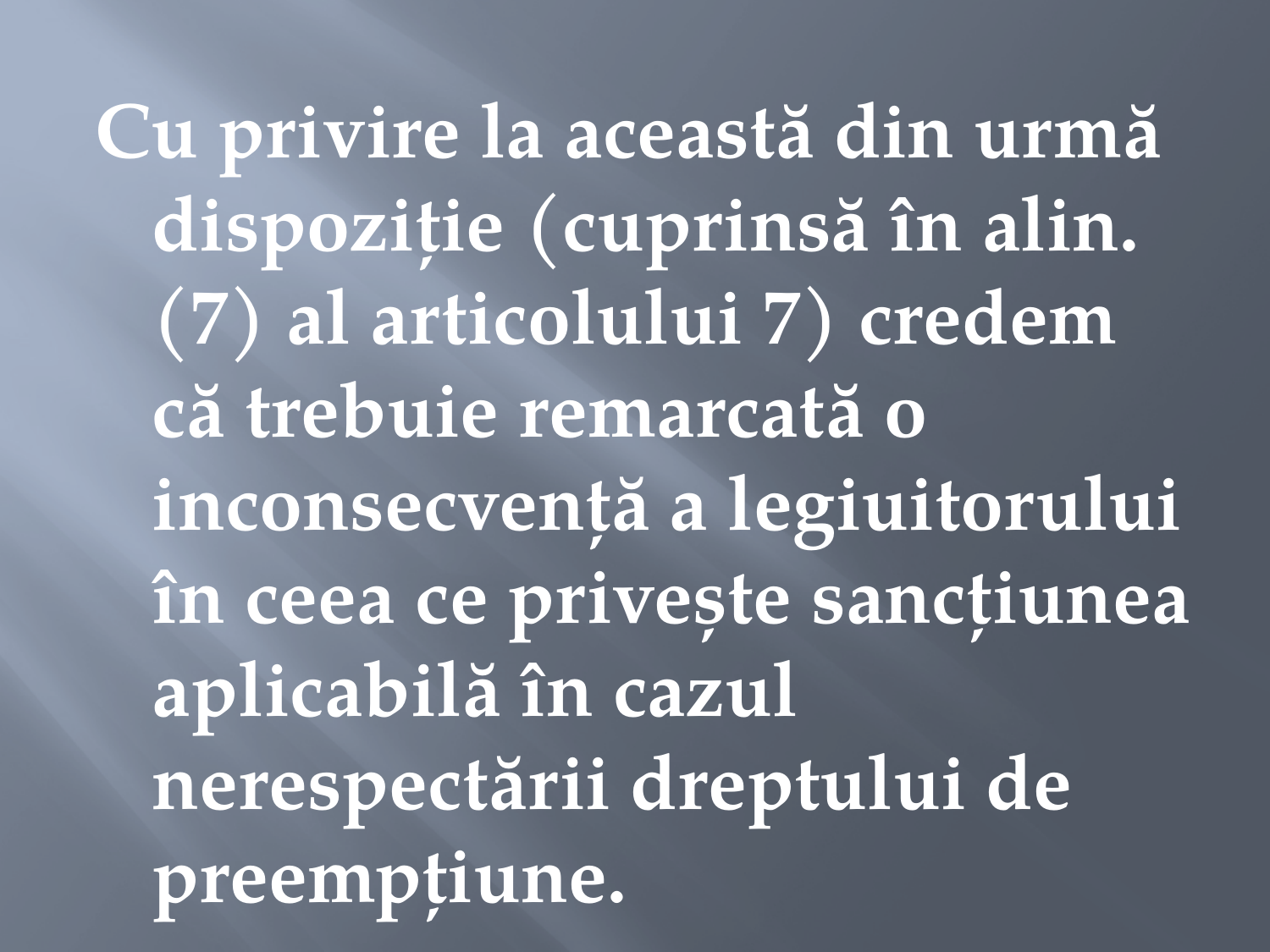

#
Cu privire la această din urmă dispoziție (cuprinsă în alin. (7) al articolului 7) credem că trebuie remarcată o inconsecvență a legiuitorului în ceea ce privește sancțiunea aplicabilă în cazul nerespectării dreptului de preempțiune.